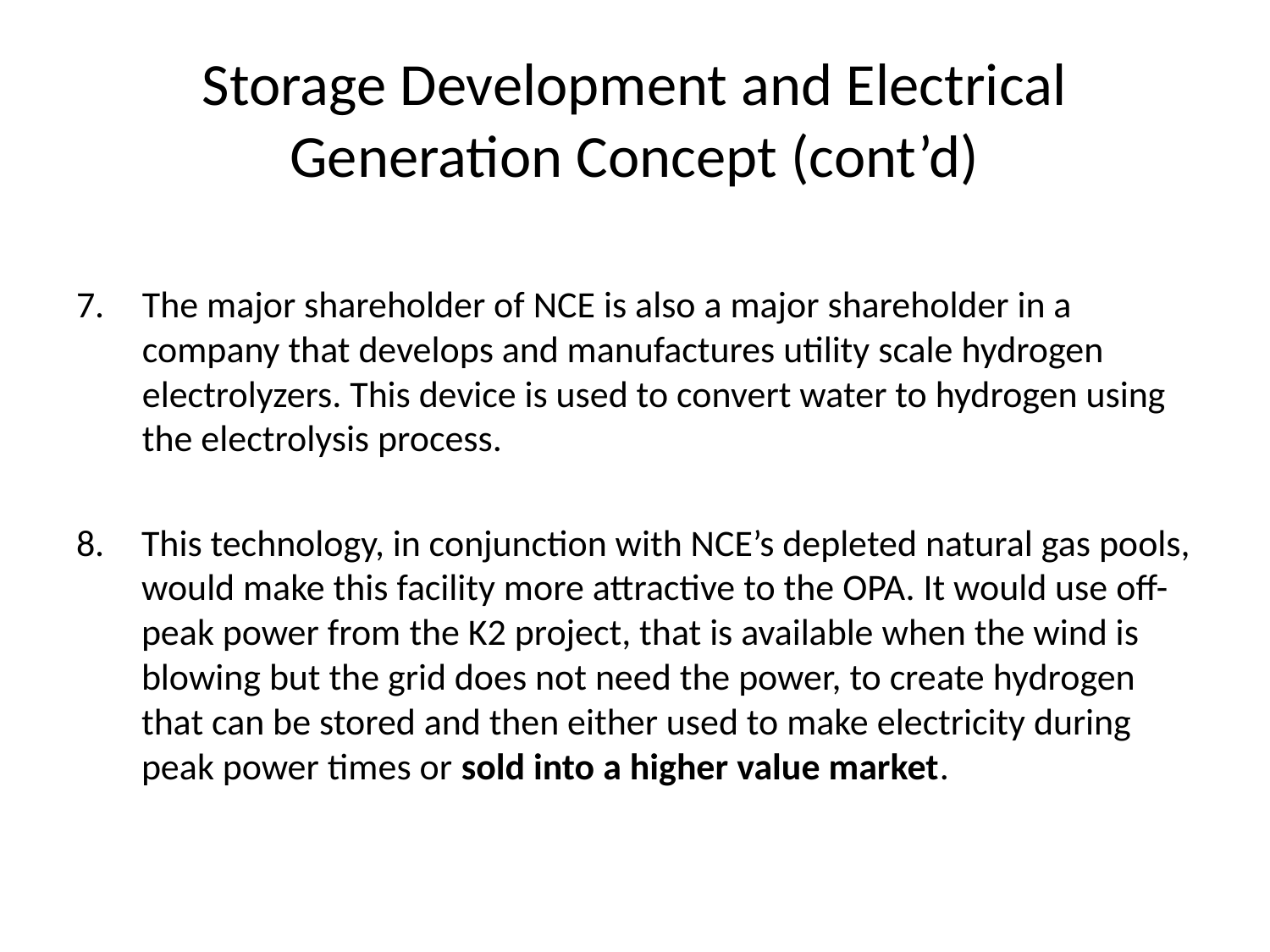

# Storage Development and Electrical Generation Concept (cont’d)

The major shareholder of NCE is also a major shareholder in a company that develops and manufactures utility scale hydrogen electrolyzers. This device is used to convert water to hydrogen using the electrolysis process.

This technology, in conjunction with NCE’s depleted natural gas pools, would make this facility more attractive to the OPA. It would use off-peak power from the K2 project, that is available when the wind is blowing but the grid does not need the power, to create hydrogen that can be stored and then either used to make electricity during peak power times or sold into a higher value market.